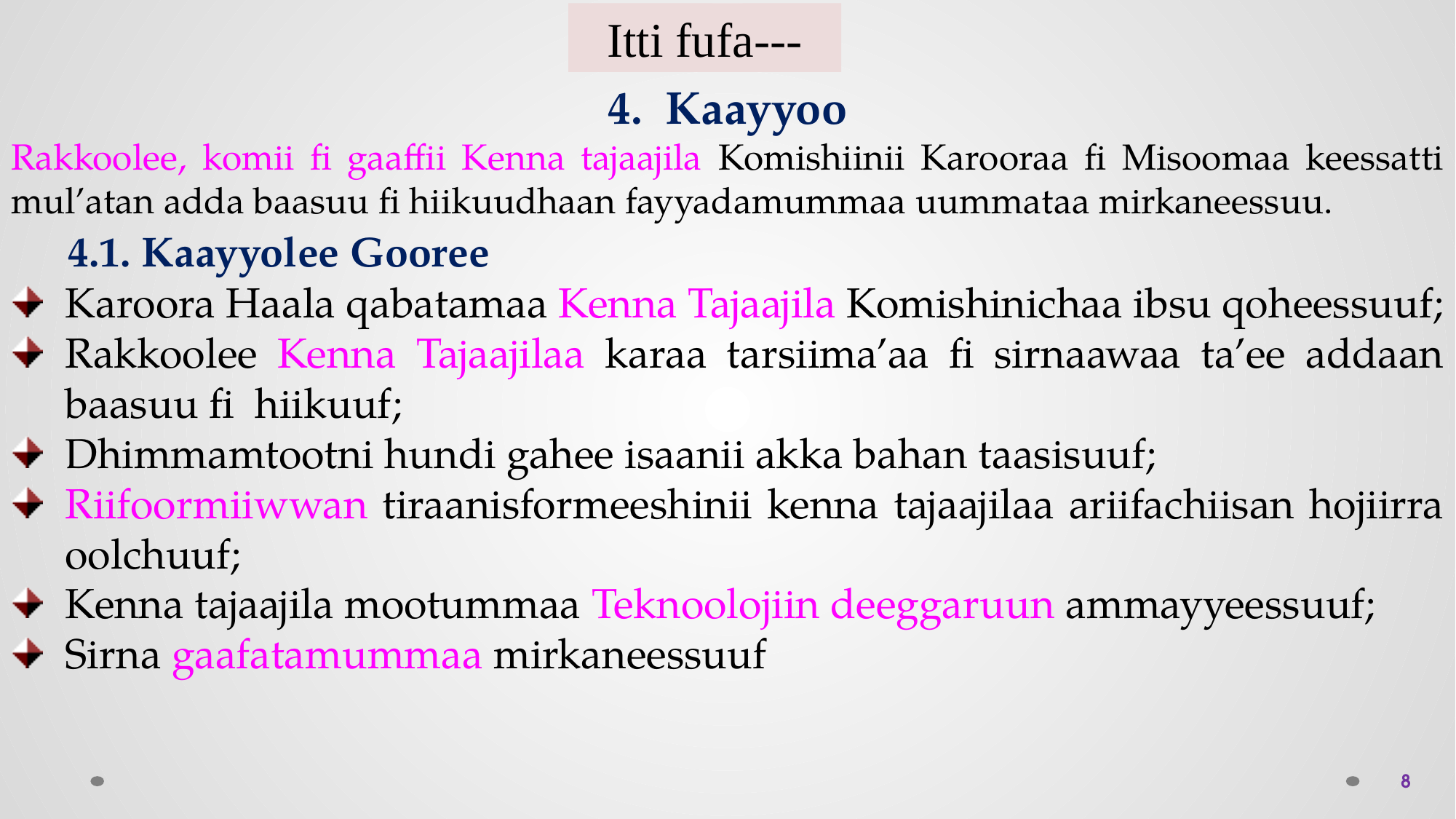

Itti fufa---
4.  Kaayyoo
Rakkoolee, komii fi gaaffii Kenna tajaajila Komishiinii Karooraa fi Misoomaa keessatti mul’atan adda baasuu fi hiikuudhaan fayyadamummaa uummataa mirkaneessuu.
     4.1. Kaayyolee Gooree
Karoora Haala qabatamaa Kenna Tajaajila Komishinichaa ibsu qoheessuuf;
Rakkoolee Kenna Tajaajilaa karaa tarsiima’aa fi sirnaawaa ta’ee addaan baasuu fi  hiikuuf;
Dhimmamtootni hundi gahee isaanii akka bahan taasisuuf;
Riifoormiiwwan tiraanisformeeshinii kenna tajaajilaa ariifachiisan hojiirra oolchuuf;
Kenna tajaajila mootummaa Teknoolojiin deeggaruun ammayyeessuuf;
Sirna gaafatamummaa mirkaneessuuf
 8